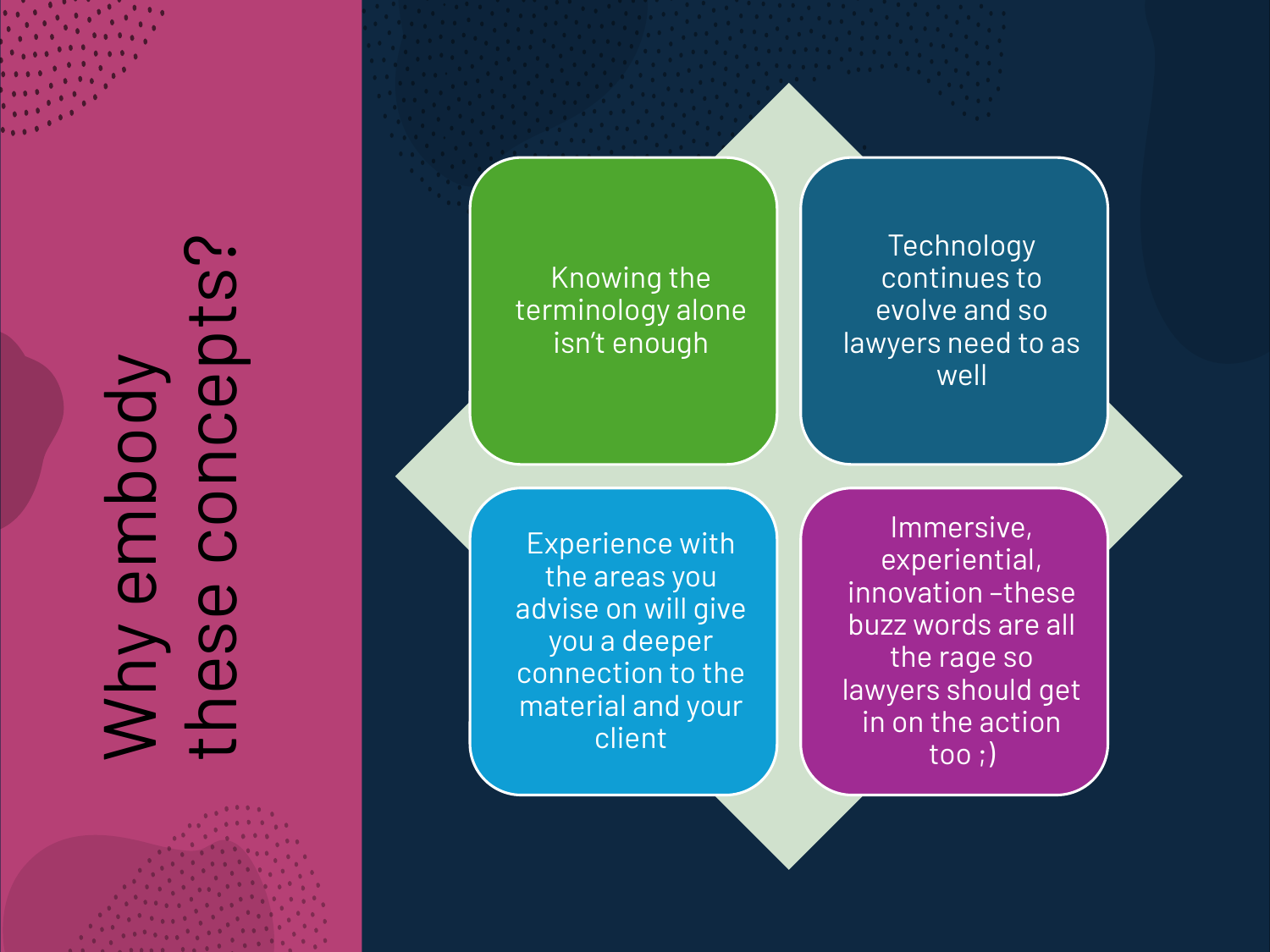

Knowing the terminology alone isn’t enough
Technology continues to evolve and so lawyers need to as well
Experience with the areas you advise on will give you a deeper connection to the material and your client
Immersive, experiential, innovation –these buzz words are all the rage so lawyers should get in on the action too ;)
# Why embody these concepts?